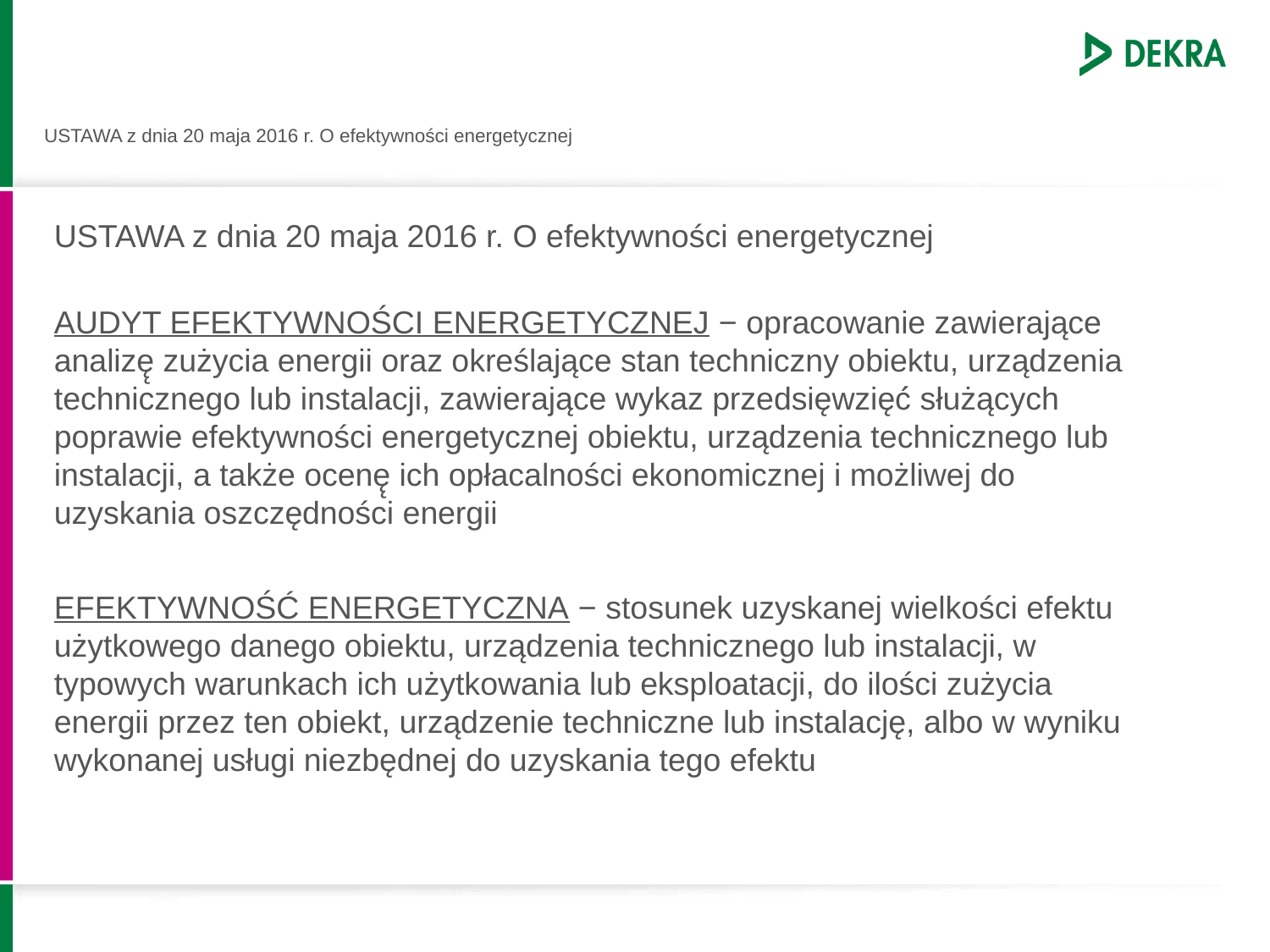

# USTAWA z dnia 20 maja 2016 r. O efektywności energetycznej
USTAWA z dnia 20 maja 2016 r. O efektywności energetycznej
AUDYT EFEKTYWNOŚCI ENERGETYCZNEJ − opracowanie zawierające analizę̨ zużycia energii oraz określające stan techniczny obiektu, urządzenia technicznego lub instalacji, zawierające wykaz przedsięwzięć́ służących poprawie efektywności energetycznej obiektu, urządzenia technicznego lub instalacji, a także ocenę̨ ich opłacalności ekonomicznej i możliwej do uzyskania oszczędności energii

EFEKTYWNOŚĆ ENERGETYCZNA − stosunek uzyskanej wielkości efektu użytkowego danego obiektu, urządzenia technicznego lub instalacji, w typowych warunkach ich użytkowania lub eksploatacji, do ilości zużycia energii przez ten obiekt, urządzenie techniczne lub instalację, albo w wyniku wykonanej usługi niezbędnej do uzyskania tego efektu